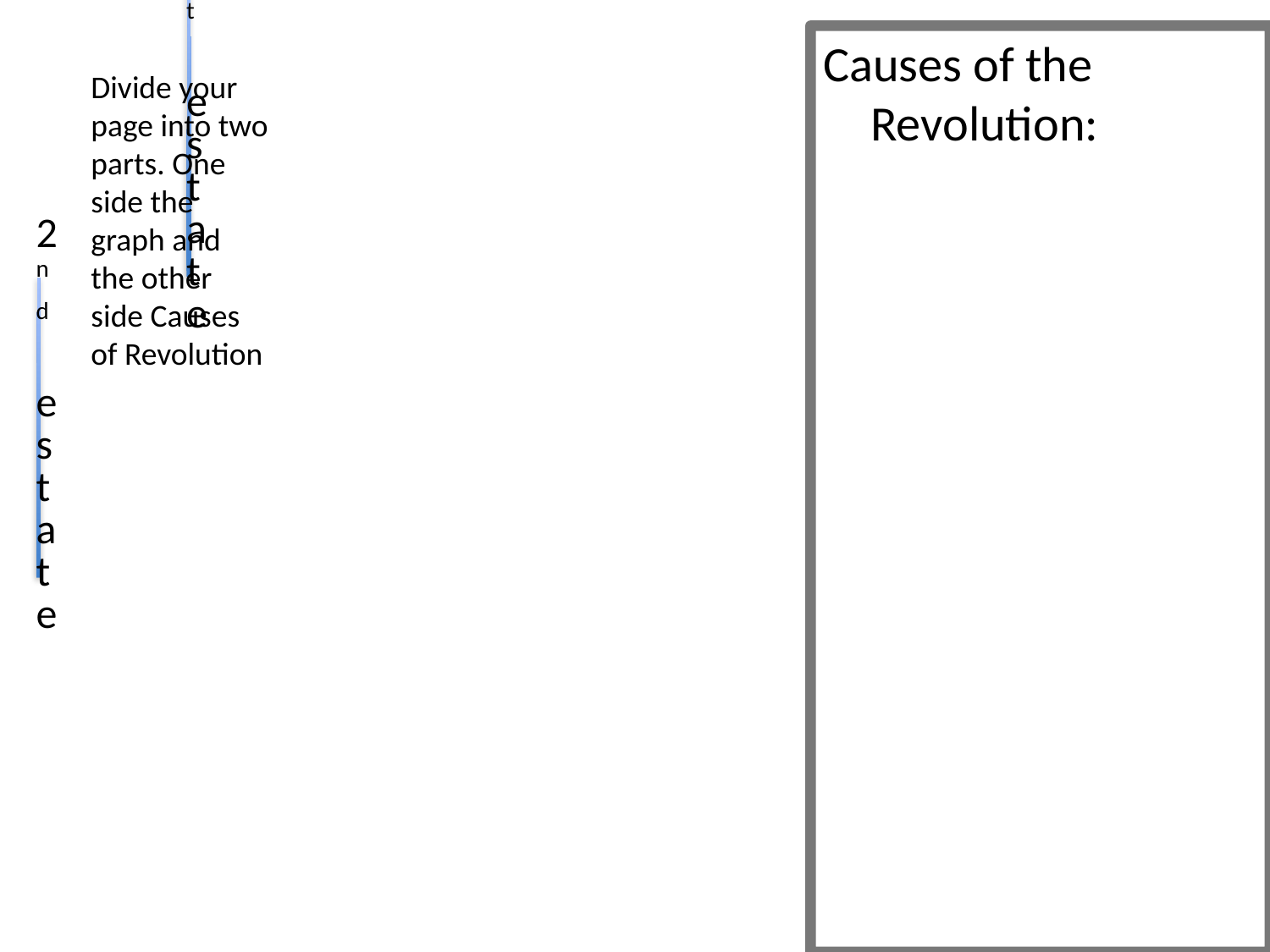

2nd estate
Causes of the Revolution:
Divide your page into two parts. One side the graph and the other side Causes of Revolution